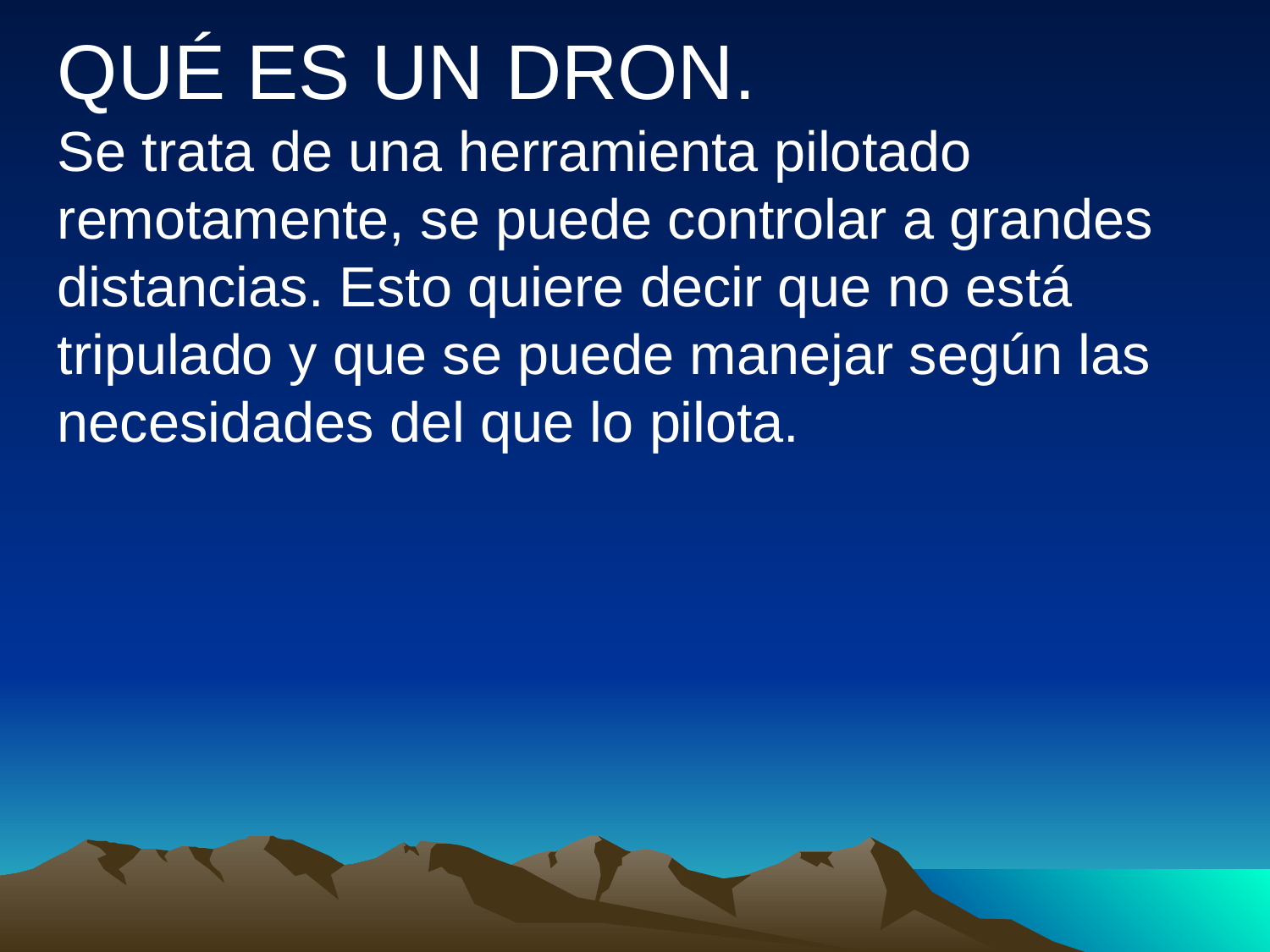

QUÉ ES UN DRON.
Se trata de una herramienta pilotado remotamente, se puede controlar a grandes distancias. Esto quiere decir que no está tripulado y que se puede manejar según las necesidades del que lo pilota.